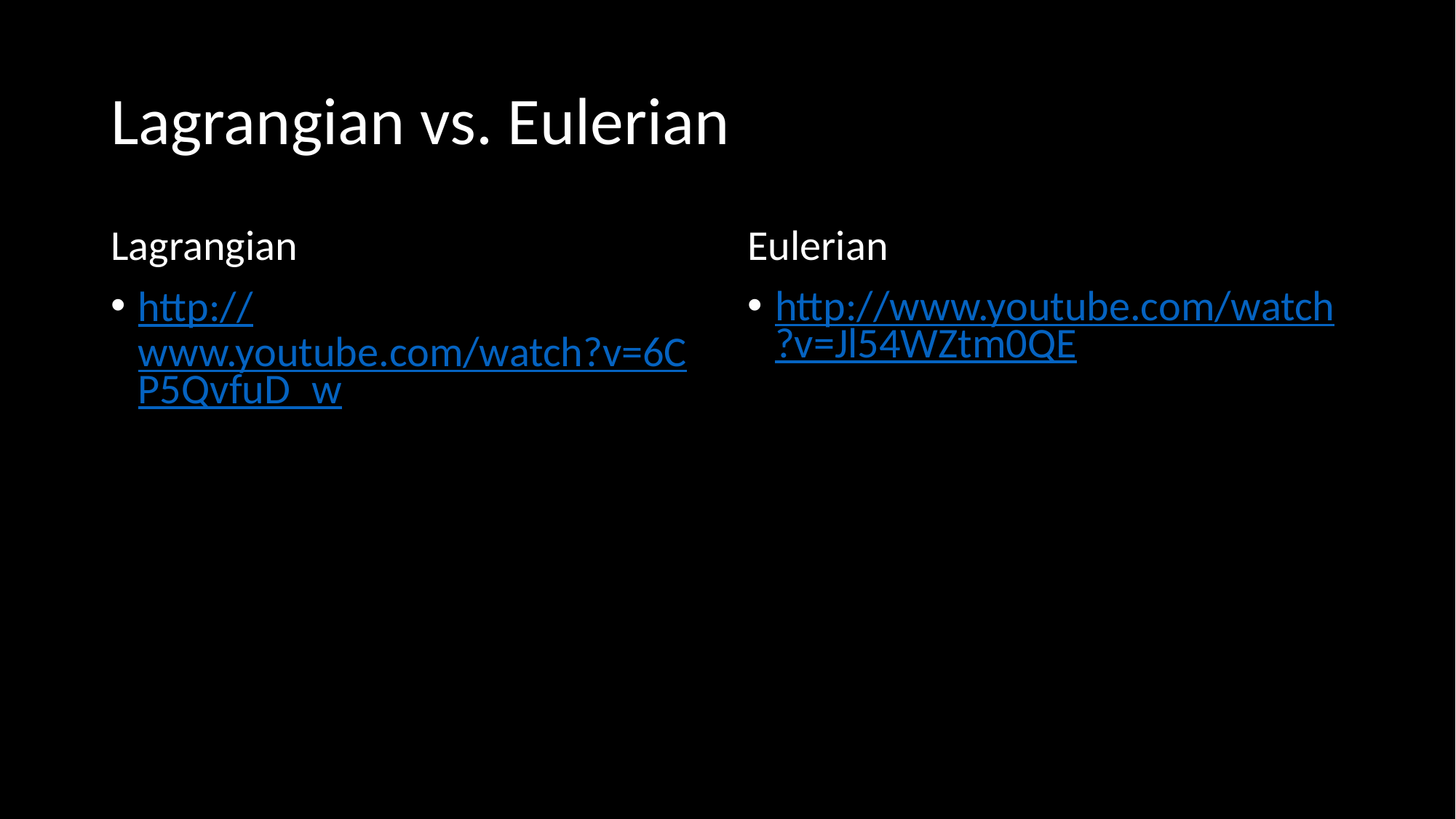

# Lagrangian vs. Eulerian
Lagrangian
http://www.youtube.com/watch?v=6CP5QvfuD_w

Eulerian
http://www.youtube.com/watch?v=Jl54WZtm0QE